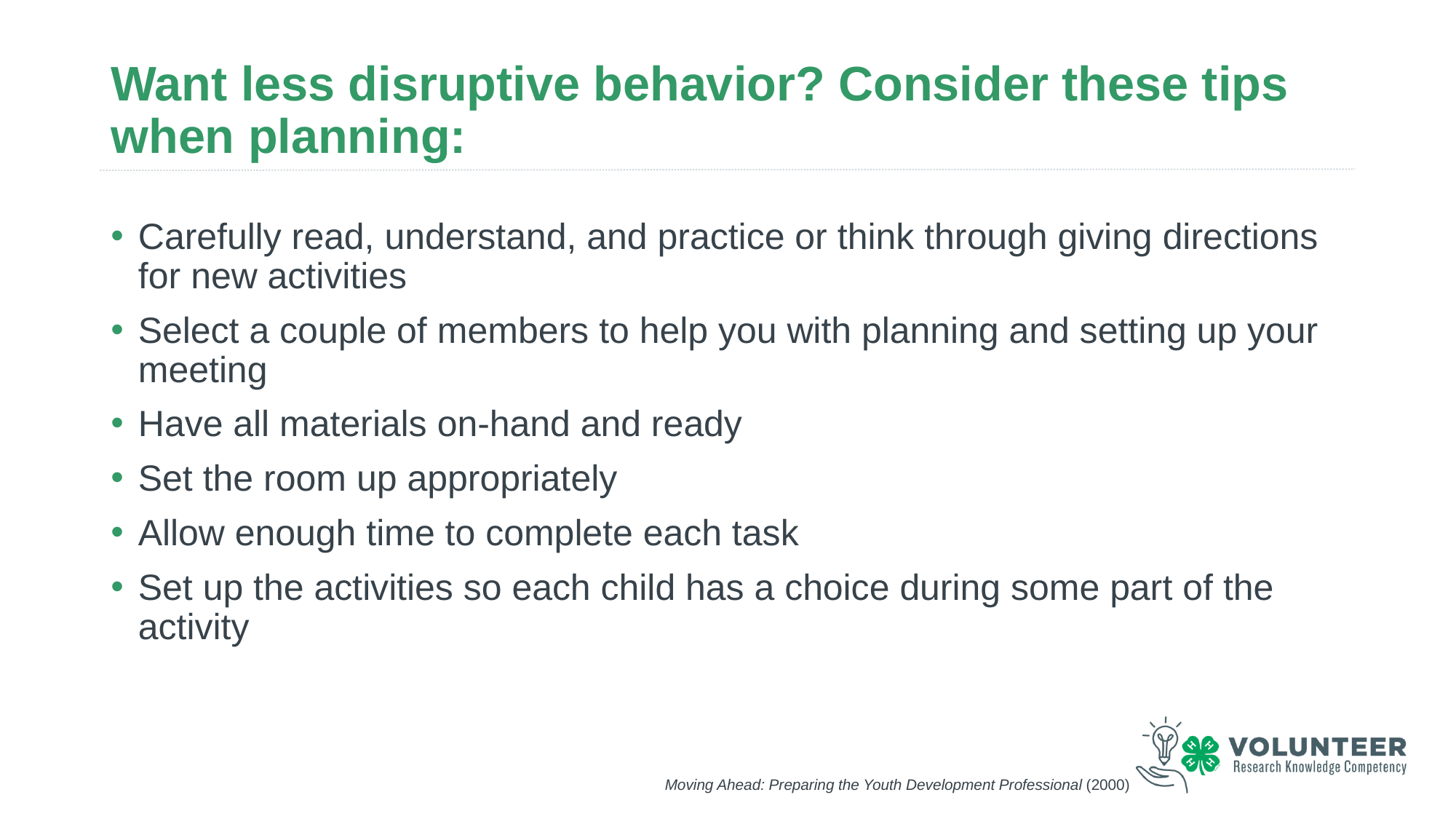

# Want less disruptive behavior? Consider these tips when planning:
Carefully read, understand, and practice or think through giving directions for new activities
Select a couple of members to help you with planning and setting up your meeting
Have all materials on-hand and ready
Set the room up appropriately
Allow enough time to complete each task
Set up the activities so each child has a choice during some part of the activity

Moving Ahead: Preparing the Youth Development Professional (2000)